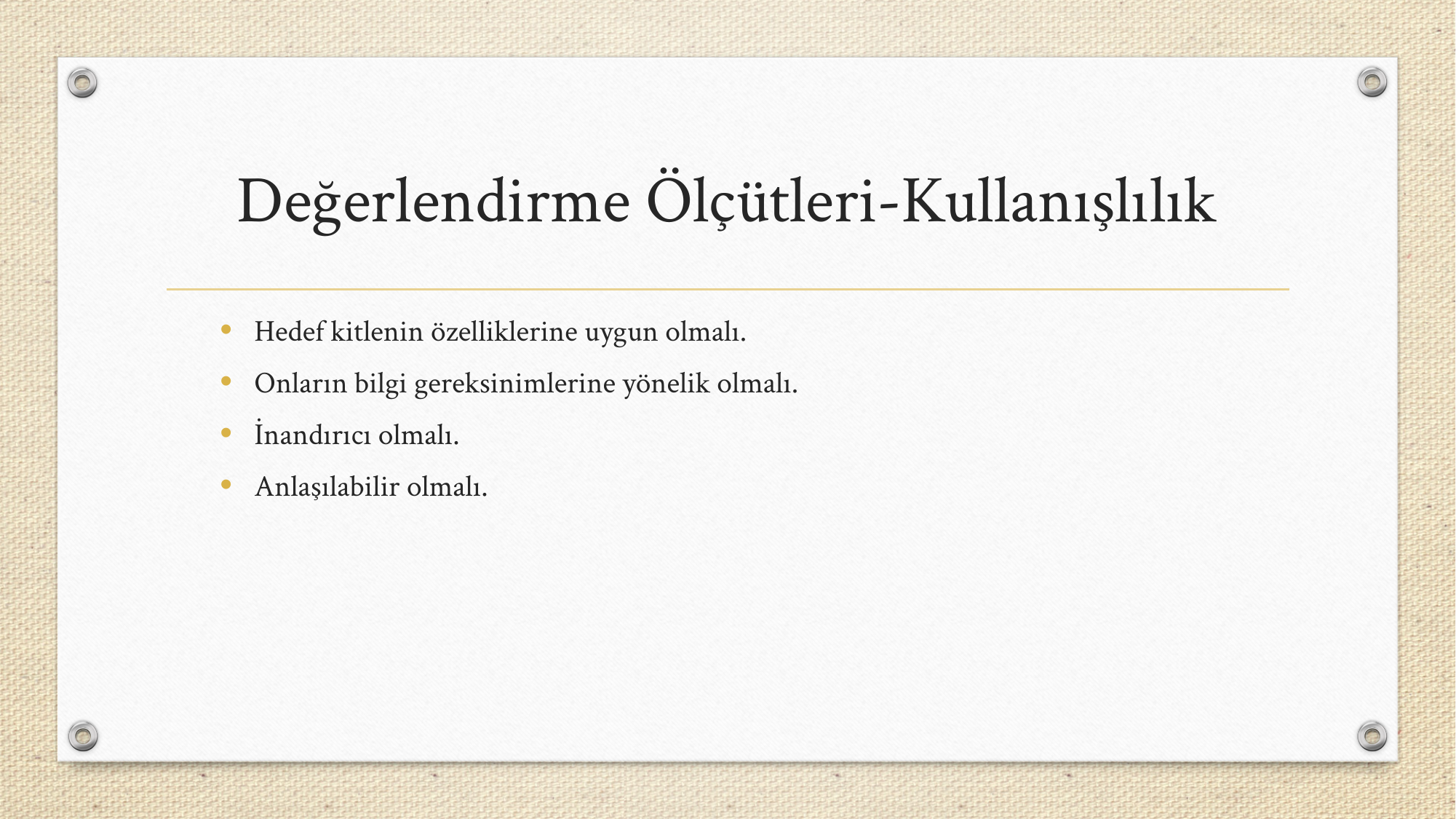

# Değerlendirme Ölçütleri-Kullanışlılık
Hedef kitlenin özelliklerine uygun olmalı.
Onların bilgi gereksinimlerine yönelik olmalı.
İnandırıcı olmalı.
Anlaşılabilir olmalı.